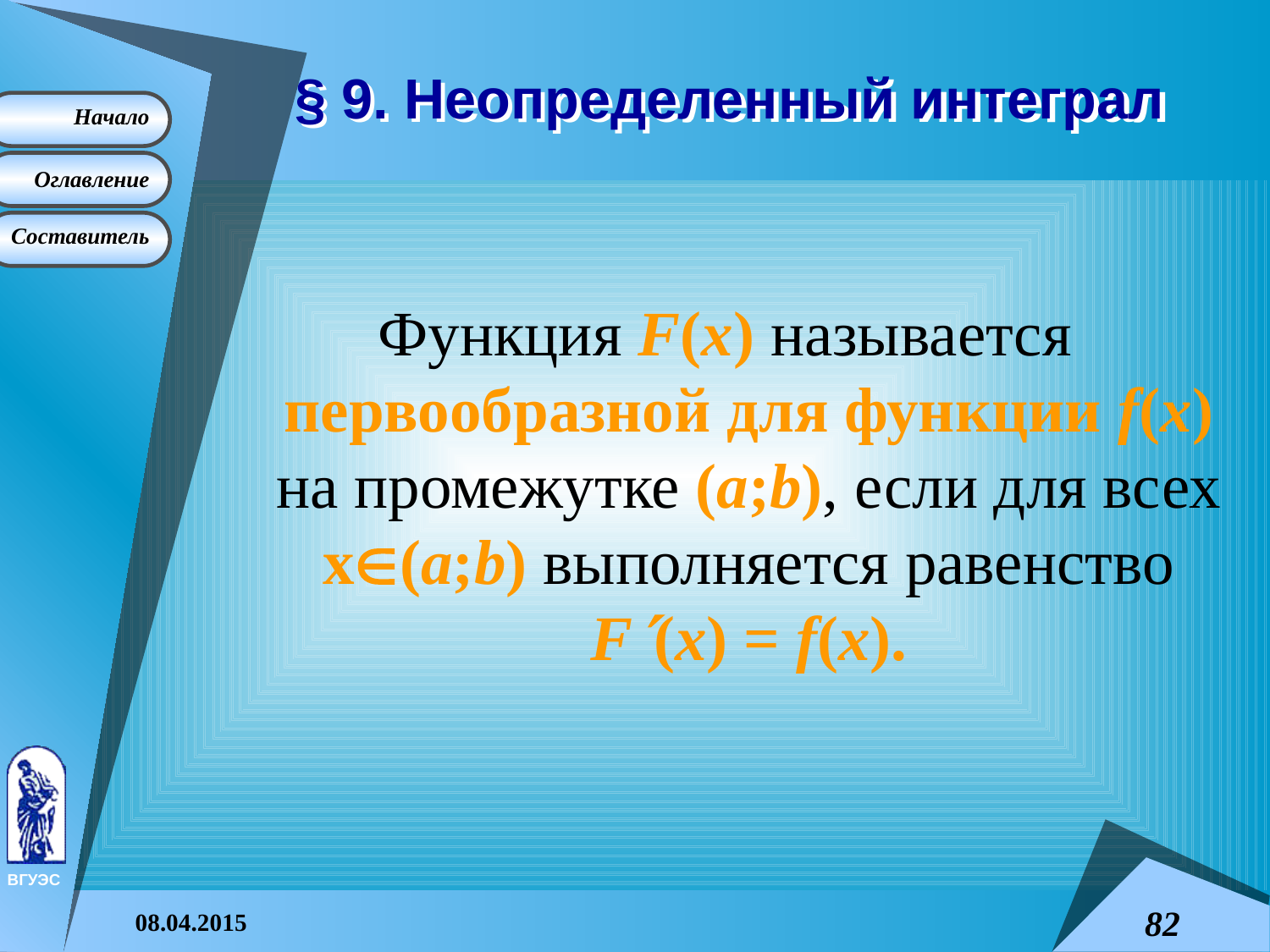

# § 9. Неопределенный интеграл
Функция F(x) называется первообразной для функции f(x) на промежутке (a;b), если для всех x∈(a;b) выполняется равенство F′(x) = f(x).

08.04.2015
82